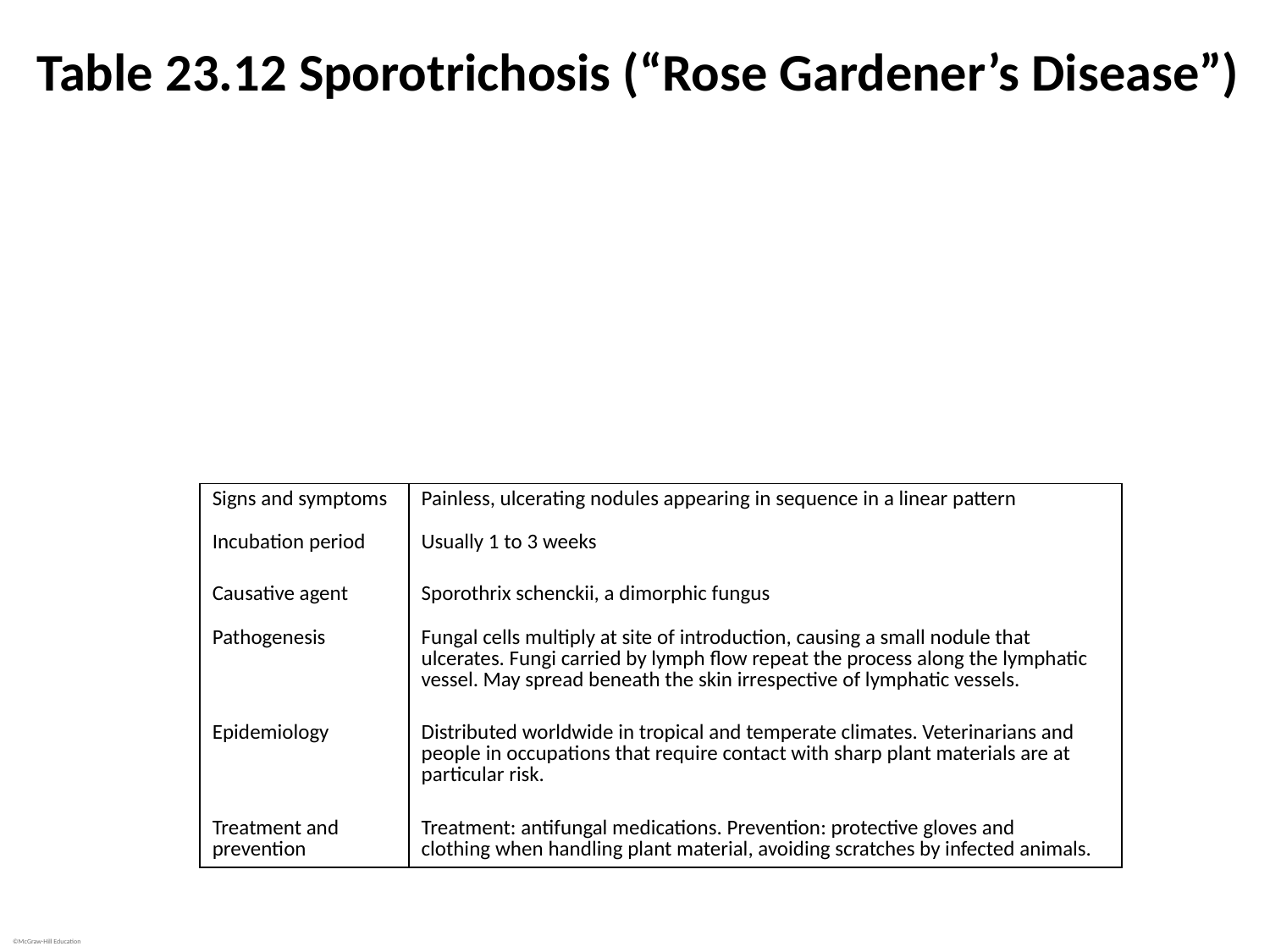

# Table 23.12 Sporotrichosis (“Rose Gardener’s Disease”)
Sporotrichosis
Treatment and prevention
Antifungal medications
Oral potassium iodide (KI) used in developing regions
Prevention includes wearing protective gloves, clothing
| Signs and symptoms | Painless, ulcerating nodules appearing in sequence in a linear pattern |
| --- | --- |
| Incubation period | Usually 1 to 3 weeks |
| Causative agent | Sporothrix schenckii, a dimorphic fungus |
| Pathogenesis | Fungal cells multiply at site of introduction, causing a small nodule that ulcerates. Fungi carried by lymph flow repeat the process along the lymphatic vessel. May spread beneath the skin irrespective of lymphatic vessels. |
| Epidemiology | Distributed worldwide in tropical and temperate climates. Veterinarians and people in occupations that require contact with sharp plant materials are at particular risk. |
| Treatment and prevention | Treatment: antifungal medications. Prevention: protective gloves and clothing when handling plant material, avoiding scratches by infected animals. |